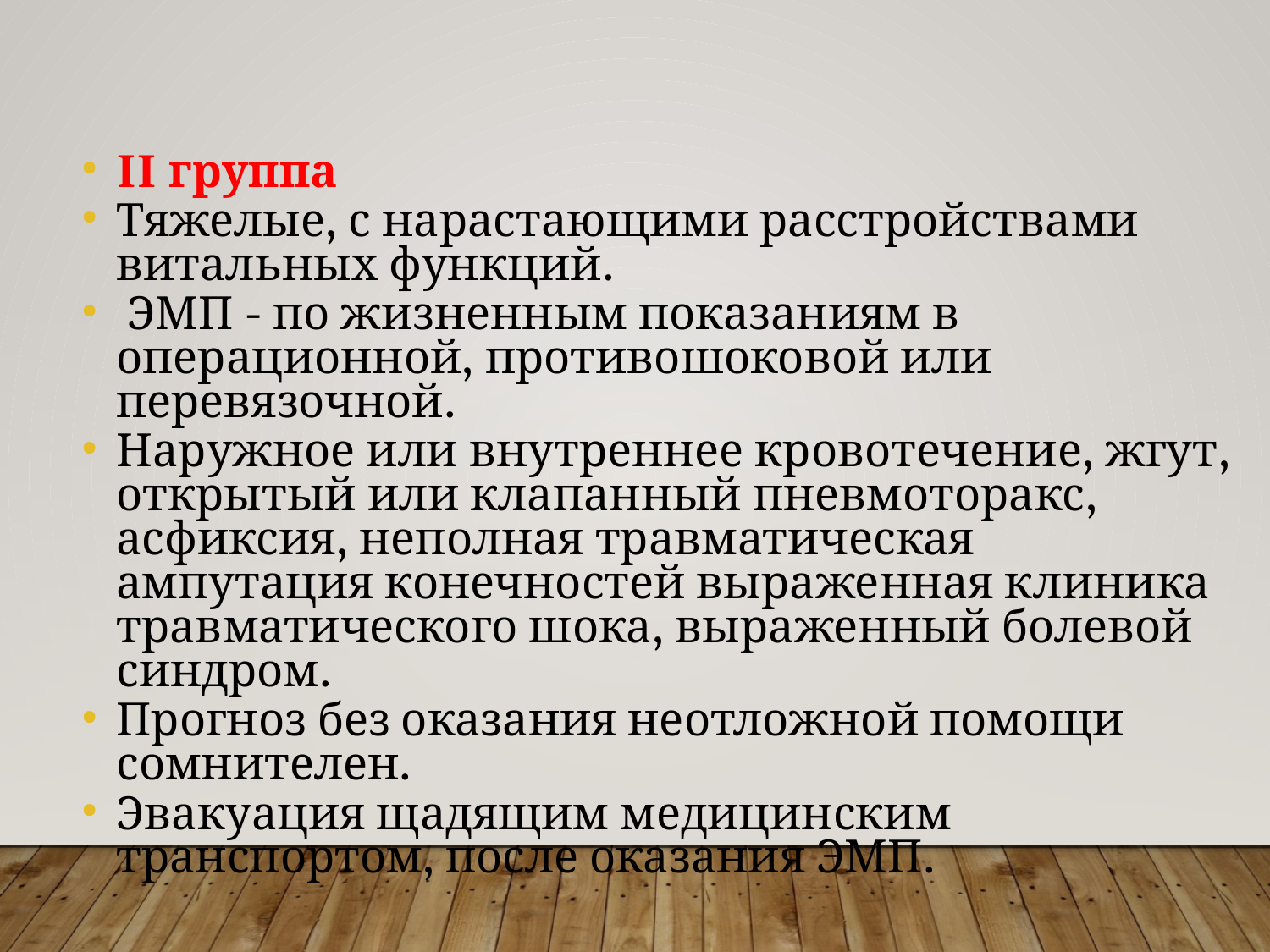

II группа
Тяжелые, с нарастающими расстройствами витальных функций.
 ЭМП - по жизненным показаниям в операционной, противошоковой или перевязочной.
Наружное или внутреннее кровотечение, жгут, открытый или клапанный пневмоторакс, асфиксия, неполная травматическая ампутация конечностей выраженная клиника травматического шока, выраженный болевой синдром.
Прогноз без оказания неотложной помощи сомнителен.
Эвакуация щадящим медицинским транспортом, после оказания ЭМП.